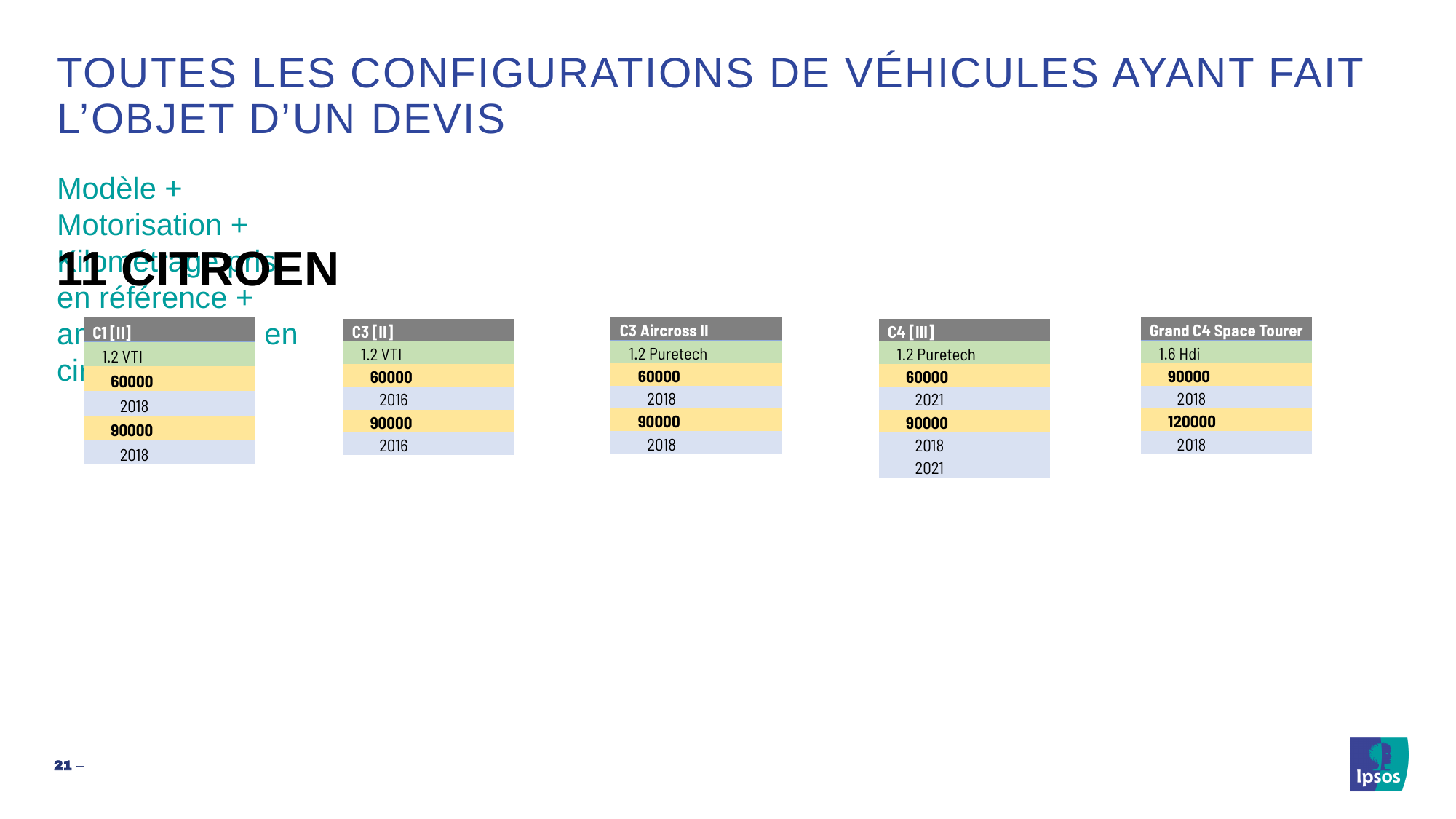

# Toutes les configurations de véhicules ayant fait l’objet d’un devis
Modèle + Motorisation + Kilométrage pris en référence + année de mise en circulation
11 CITROEN
| C1 [II] |
| --- |
| 1.2 VTI |
| 60000 |
| 2018 |
| 90000 |
| 2018 |
| C3 Aircross II |
| --- |
| 1.2 Puretech |
| 60000 |
| 2018 |
| 90000 |
| 2018 |
| Grand C4 Space Tourer |
| --- |
| 1.6 Hdi |
| 90000 |
| 2018 |
| 120000 |
| 2018 |
| C3 [II] |
| --- |
| 1.2 VTI |
| 60000 |
| 2016 |
| 90000 |
| 2016 |
| C4 [III] |
| --- |
| 1.2 Puretech |
| 60000 |
| 2021 |
| 90000 |
| 2018 |
| 2021 |
21 ‒